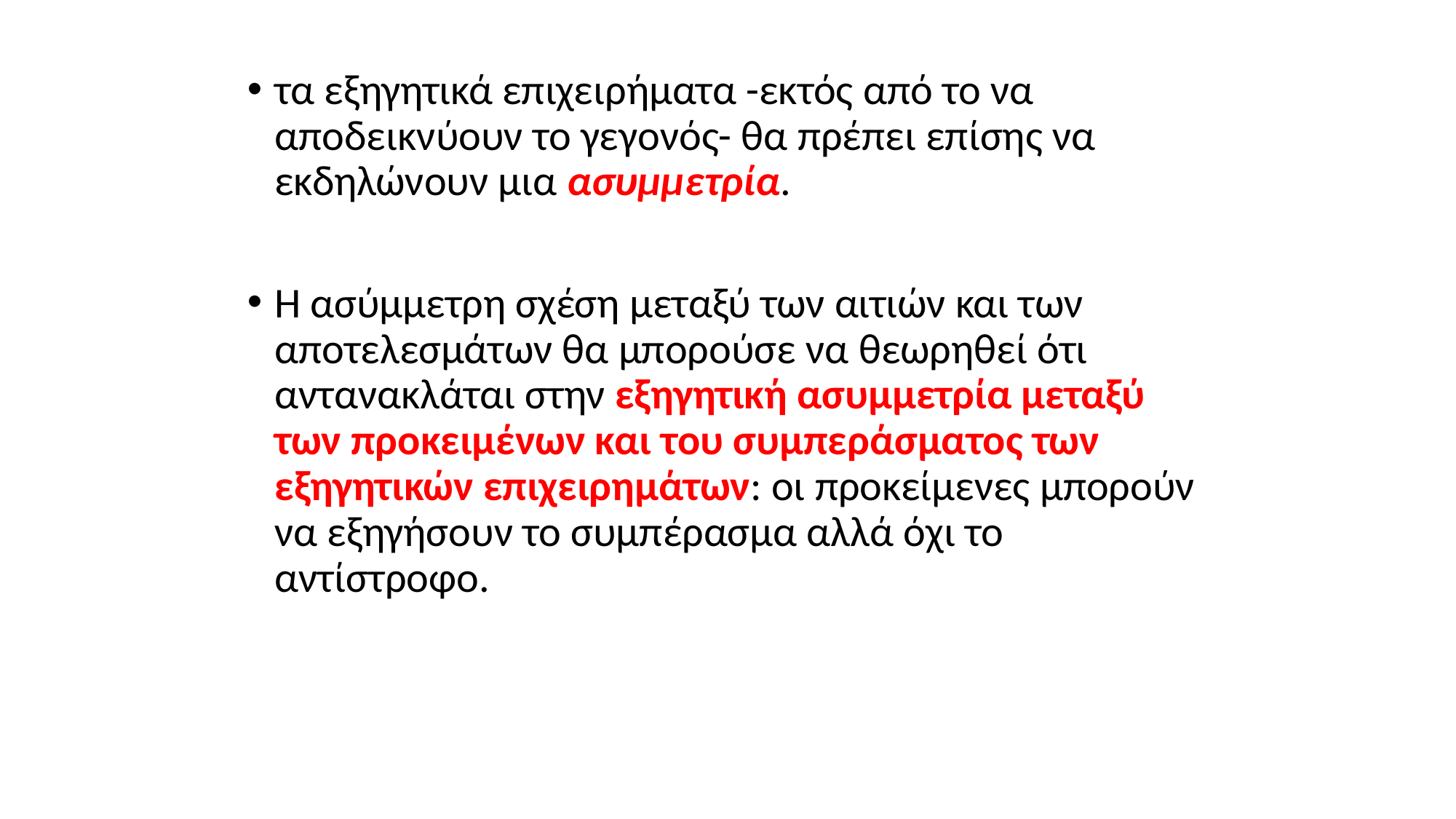

τα εξηγητικά επιχειρήματα -εκτός από το να αποδεικνύουν το γεγονός- θα πρέπει επίσης να εκδηλώνουν μια ασυμμετρία.

Η ασύμμετρη σχέση μεταξύ των αιτιών και των αποτελεσμάτων θα μπορούσε να θεωρηθεί ότι αντανακλάται στην εξηγητική ασυμμετρία μεταξύ των προκειμένων και του συμπεράσματος των εξηγητικών επιχειρημάτων: οι προκείμενες μπορούν να εξηγήσουν το συμπέρασμα αλλά όχι το αντίστροφο.